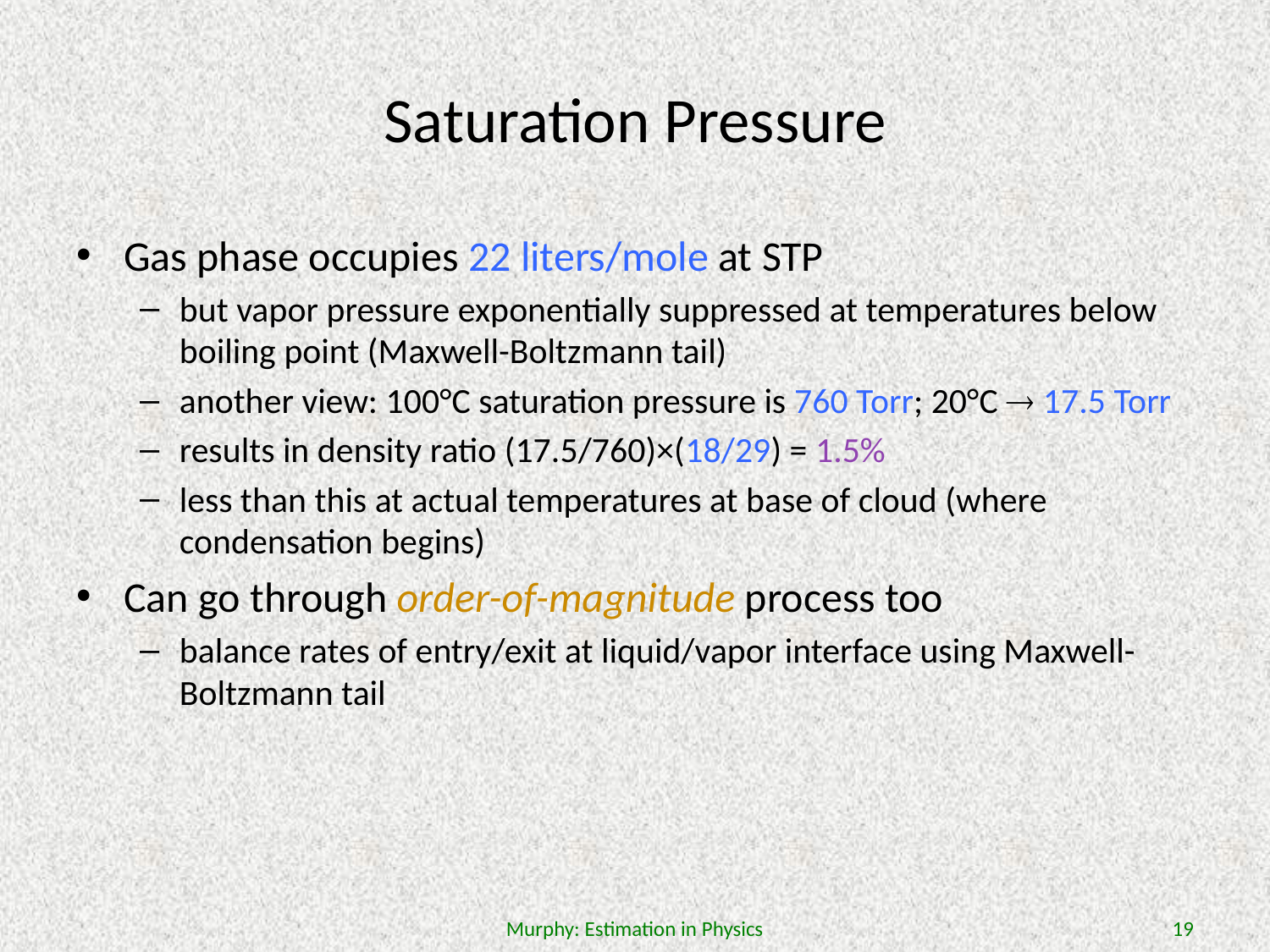

# Saturation Pressure
Gas phase occupies 22 liters/mole at STP
but vapor pressure exponentially suppressed at temperatures below boiling point (Maxwell-Boltzmann tail)
another view: 100°C saturation pressure is 760 Torr; 20°C → 17.5 Torr
results in density ratio (17.5/760)×(18/29) = 1.5%
less than this at actual temperatures at base of cloud (where condensation begins)
Can go through order-of-magnitude process too
balance rates of entry/exit at liquid/vapor interface using Maxwell-Boltzmann tail
Murphy: Estimation in Physics
19